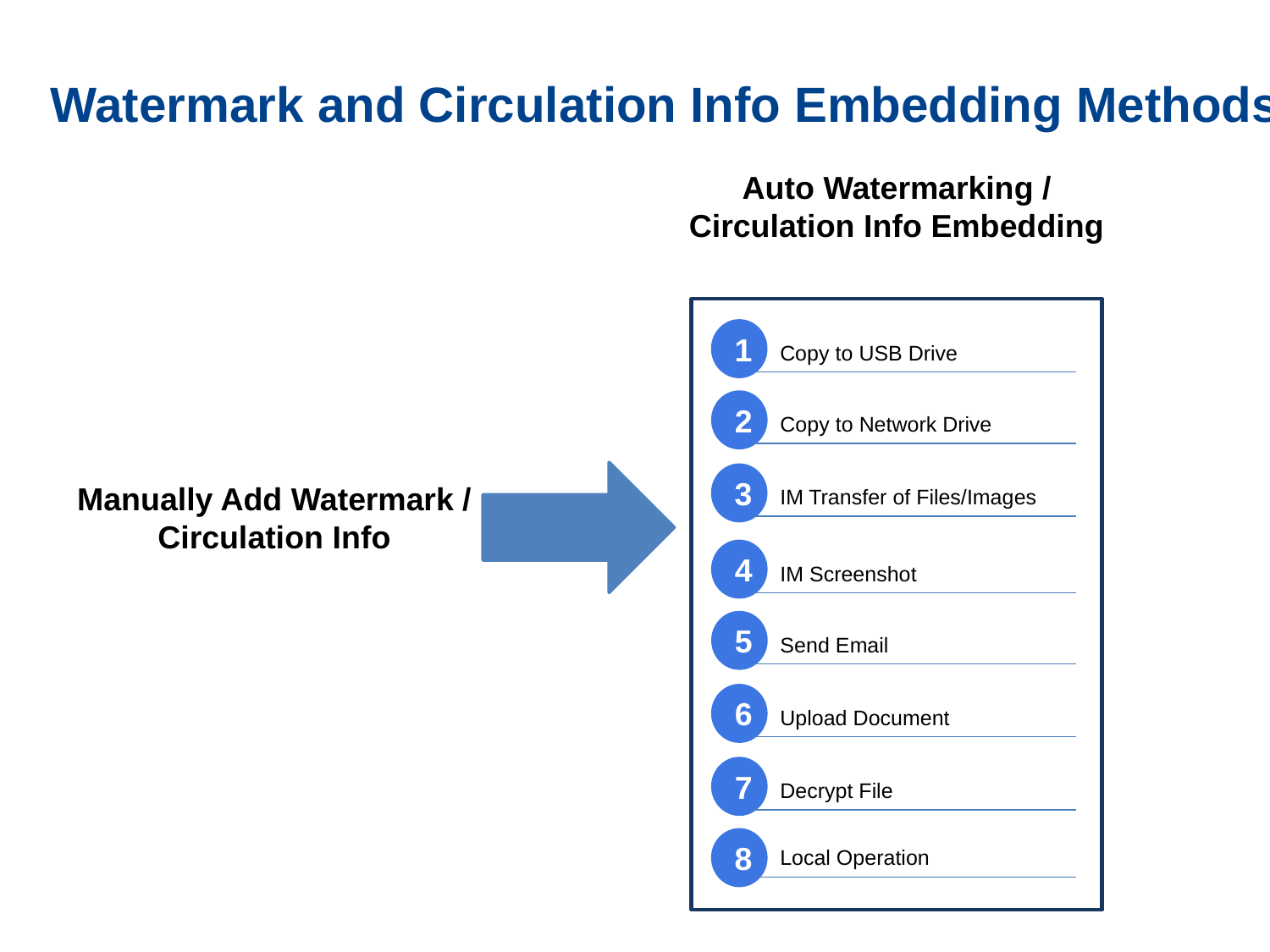

Watermark and Circulation Info Embedding Methods
Auto Watermarking / Circulation Info Embedding

1
Copy to USB Drive
2
Copy to Network Drive

3
Manually Add Watermark / Circulation Info
IM Transfer of Files/Images
4
IM Screenshot
5
Send Email
6
Upload Document
7
Decrypt File
8
Local Operation